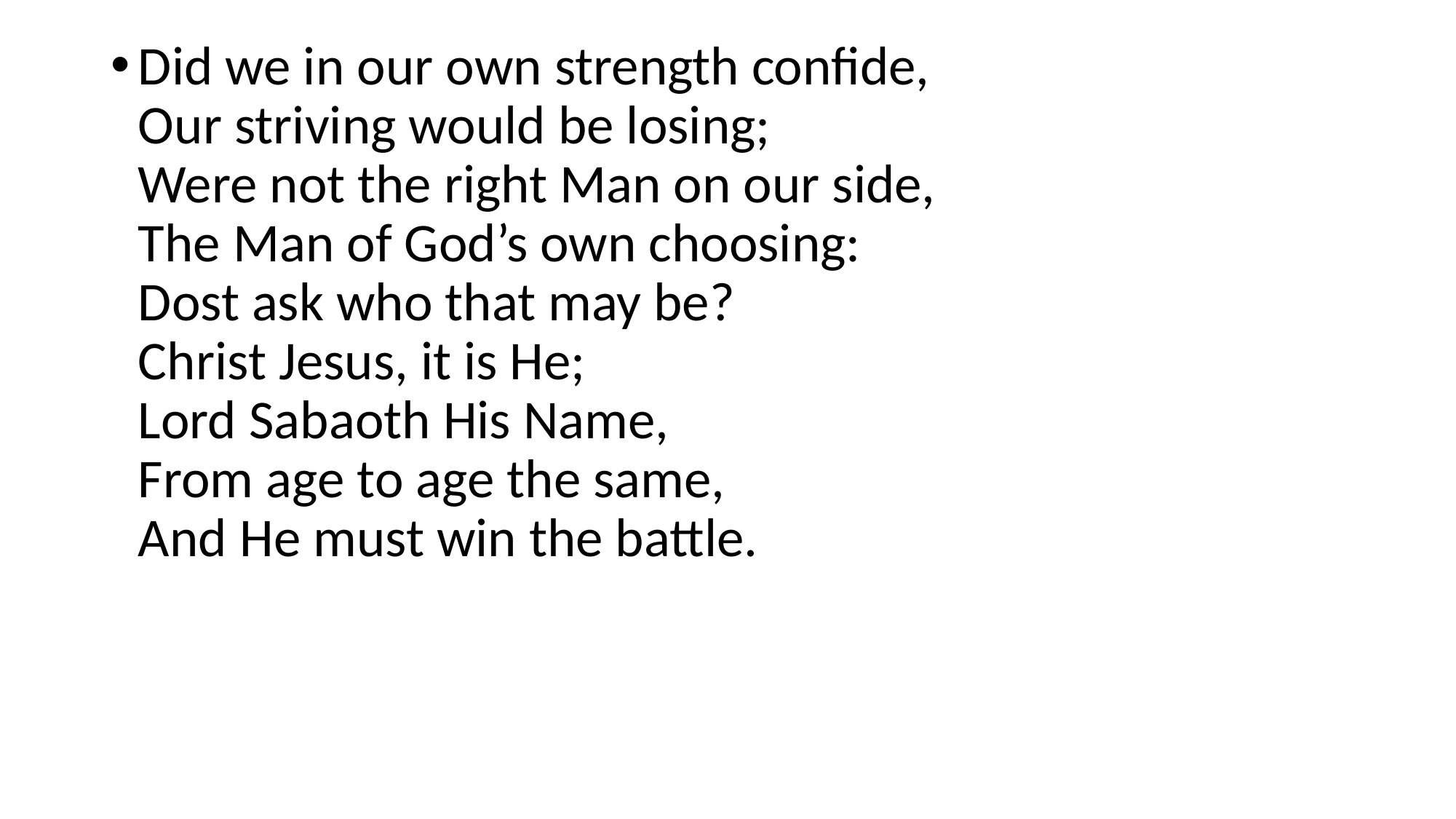

Did we in our own strength confide,
Our striving would be losing;
Were not the right Man on our side,
The Man of God’s own choosing:
Dost ask who that may be?
Christ Jesus, it is He;
Lord Sabaoth His Name,
From age to age the same,
And He must win the battle.